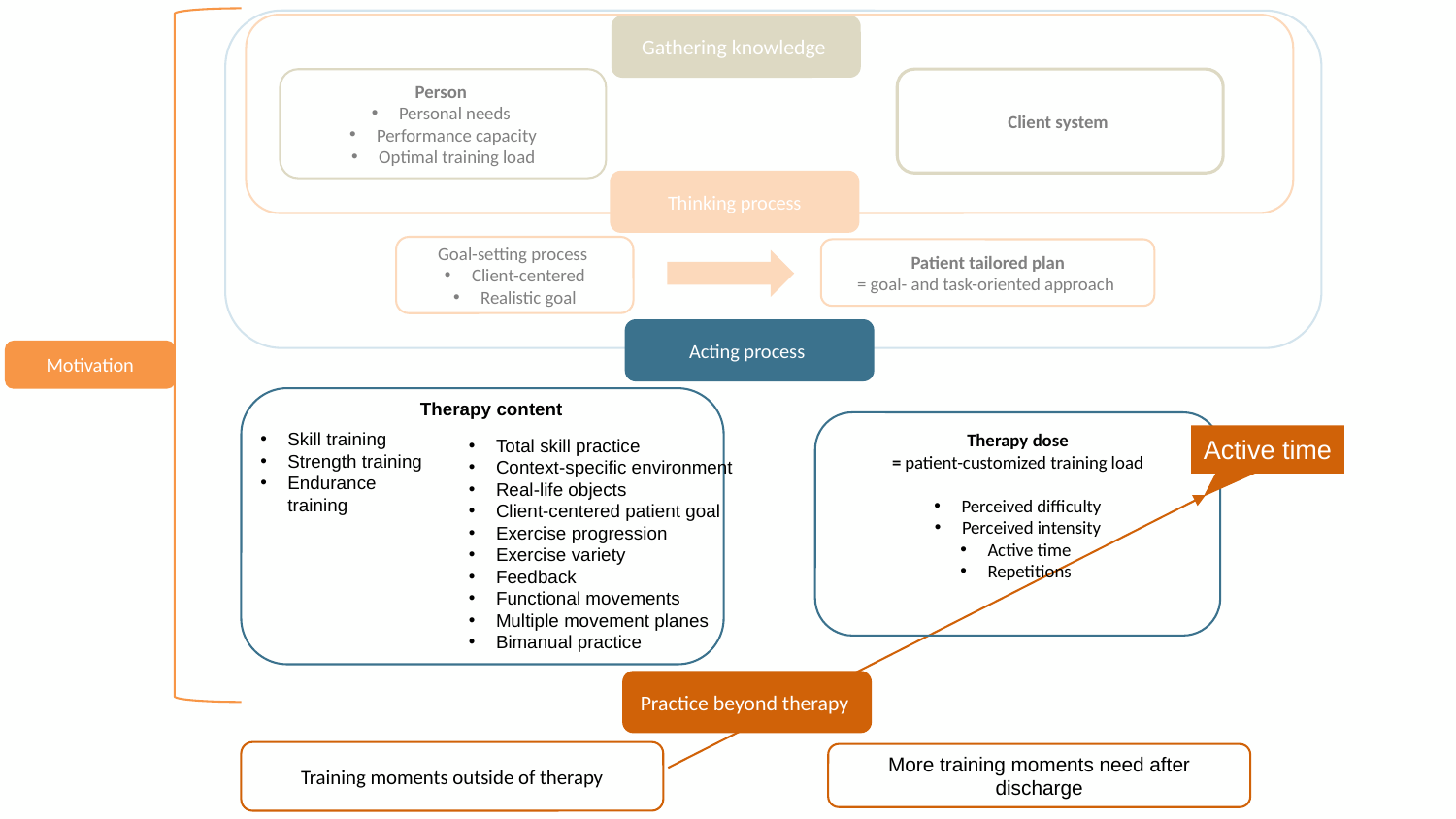

Gathering knowledge
Client system

Person
Personal needs
Performance capacity
Optimal training load

Thinking process
Goal-setting process
Client-centered
Realistic goal
Patient tailored plan
= goal- and task-oriented approach

Acting process
Motivation

Therapy content
Therapy dose
= patient-customized training load

Perceived difficulty
Perceived intensity
Active time
Repetitions
Skill training
Strength training
Endurance training
Active time
Total skill practice
Context-specific environment
Real-life objects
Client-centered patient goal
Exercise progression
Exercise variety
Feedback
Functional movements
Multiple movement planes
Bimanual practice
Practice beyond therapy
Training moments outside of therapy
More training moments need after discharge